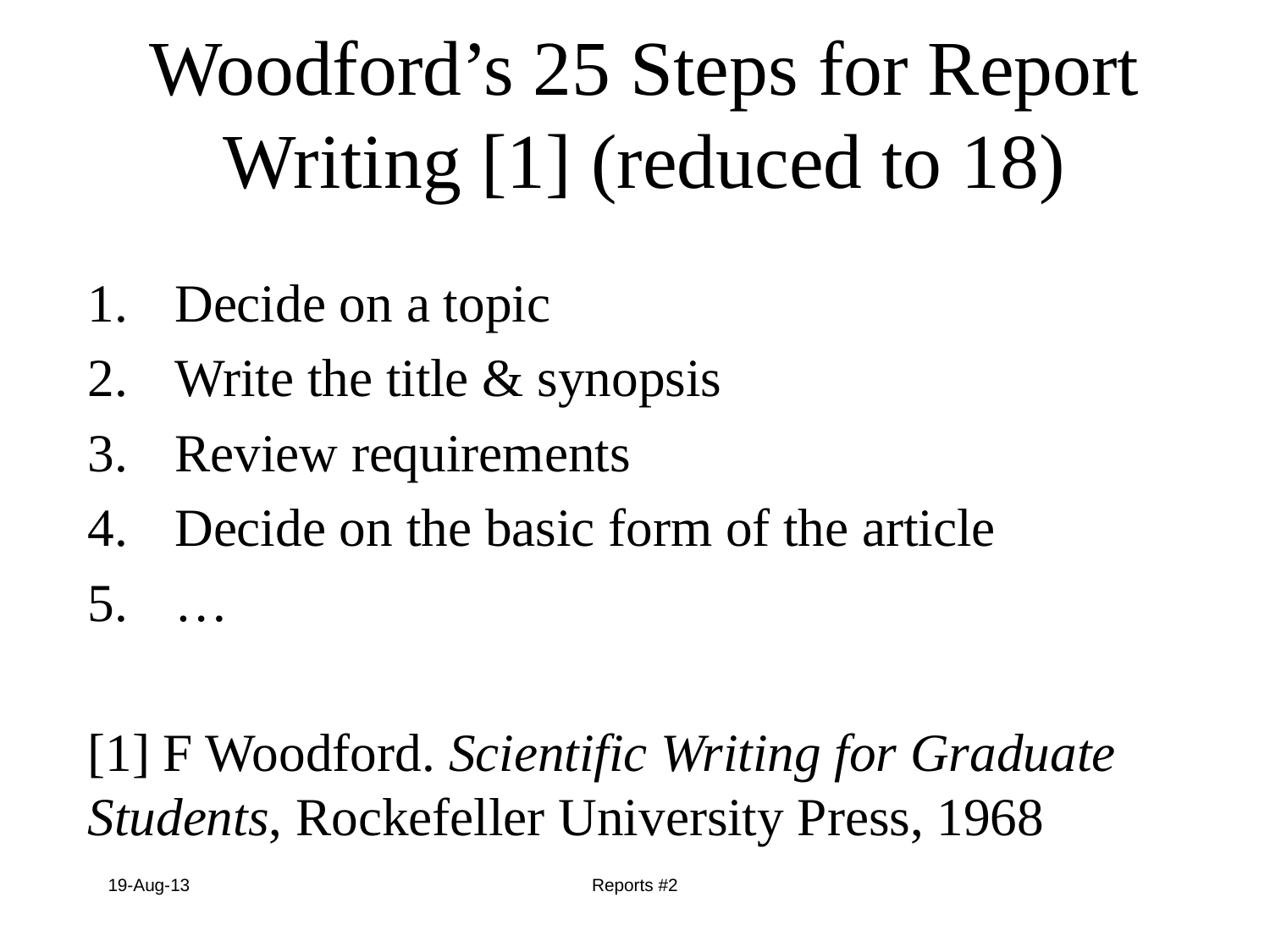

# Woodford’s 25 Steps for Report Writing [1] (reduced to 18)
Decide on a topic
Write the title & synopsis
Review requirements
Decide on the basic form of the article
…

[1] F Woodford. Scientific Writing for Graduate Students, Rockefeller University Press, 1968
19-Aug-13
Reports #2